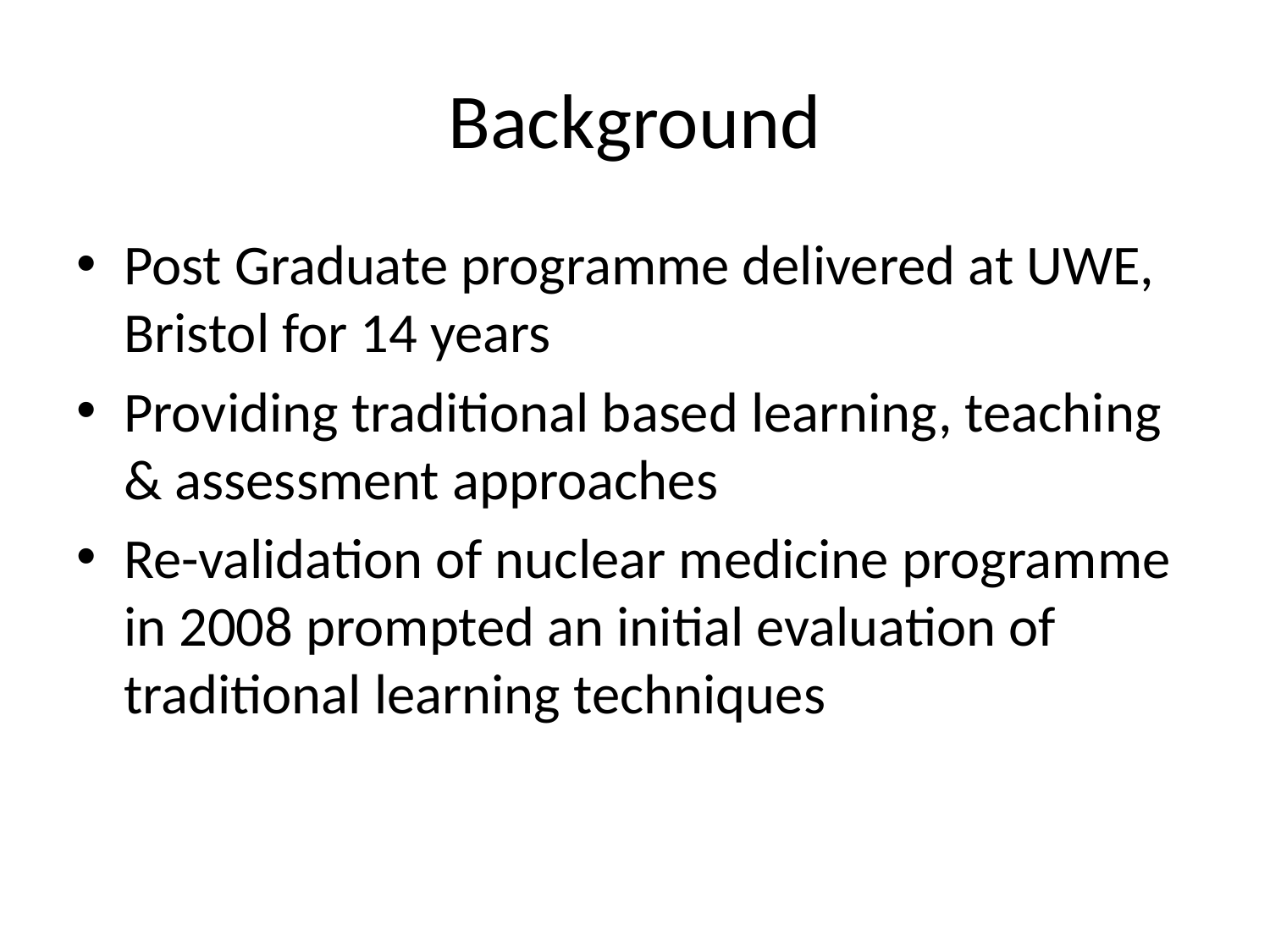

# Background
Post Graduate programme delivered at UWE, Bristol for 14 years
Providing traditional based learning, teaching & assessment approaches
Re-validation of nuclear medicine programme in 2008 prompted an initial evaluation of traditional learning techniques